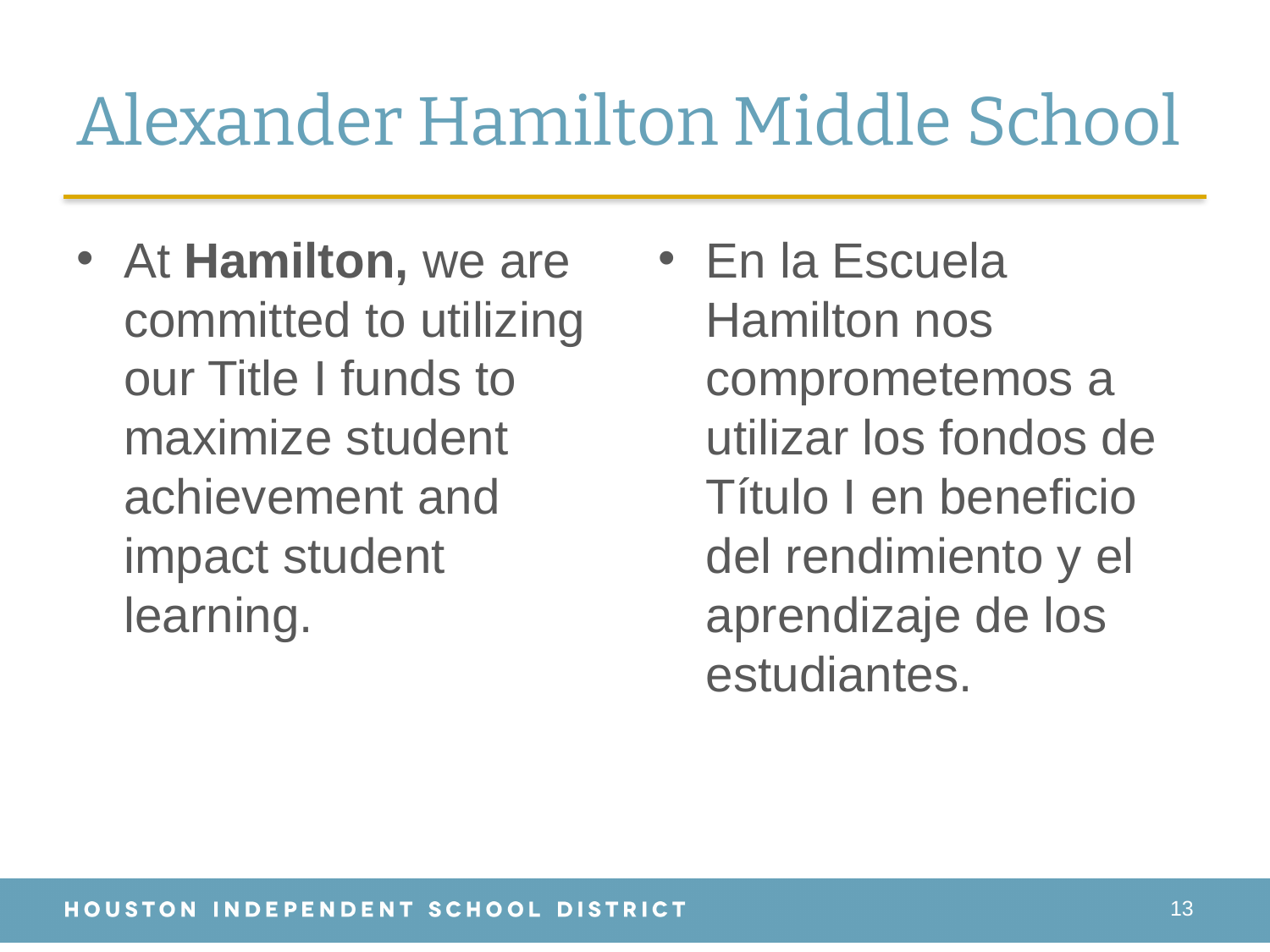

# Alexander Hamilton Middle School
At Hamilton, we are committed to utilizing our Title I funds to maximize student achievement and impact student learning.

En la Escuela Hamilton nos comprometemos a utilizar los fondos de Título I en beneficio del rendimiento y el aprendizaje de los estudiantes.

13